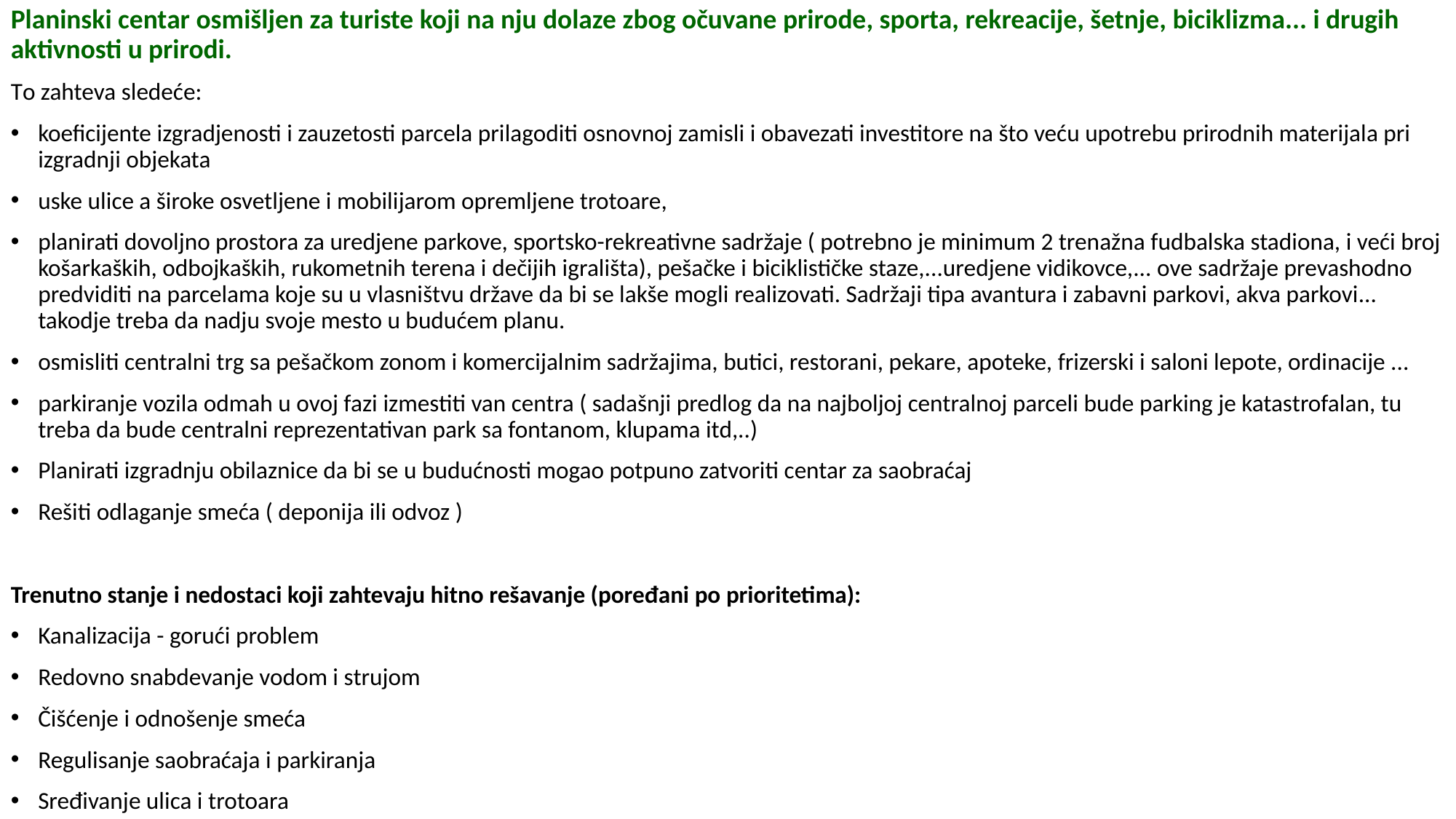

Planinski centar osmišljen za turiste koji na nju dolaze zbog očuvane prirode, sporta, rekreacije, šetnje, biciklizma... i drugih aktivnosti u prirodi.
Тo zahteva sledeće:
koeficijente izgradjenosti i zauzetosti parcela prilagoditi osnovnoj zamisli i obavezati investitore na što veću upotrebu prirodnih materijala pri izgradnji objekata
uske ulice a široke osvetljene i mobilijarom opremljene trotoare,
planirati dovoljno prostora za uredjene parkove, sportsko-rekreativne sadržaje ( potrebno je minimum 2 trenažna fudbalska stadiona, i veći broj košarkaških, odbojkaških, rukometnih terena i dečijih igrališta), pešačke i biciklističke staze,...uredjene vidikovce,... ove sadržaje prevashodno predviditi na parcelama koje su u vlasništvu države da bi se lakše mogli realizovati. Sadržaji tipa avantura i zabavni parkovi, akva parkovi... takodje treba da nadju svoje mesto u budućem planu.
osmisliti centralni trg sa pešačkom zonom i komercijalnim sadržajima, butici, restorani, pekare, apoteke, frizerski i saloni lepote, ordinacije ...
parkiranje vozila odmah u ovoj fazi izmestiti van centra ( sadašnji predlog da na najboljoj centralnoj parceli bude parking je katastrofalan, tu treba da bude centralni reprezentativan park sa fontanom, klupama itd,..)
Planirati izgradnju obilaznice da bi se u budućnosti mogao potpuno zatvoriti centar za saobraćaj
Rešiti odlaganje smeća ( deponija ili odvoz )

Trenutno stanje i nedostaci koji zahtevaju hitno rešavanje (poređani po prioritetima):
Kanalizacija - gorući problem
Redovno snabdevanje vodom i strujom
Čišćenje i odnošenje smeća
Regulisanje saobraćaja i parkiranja
Sređivanje ulica i trotoara